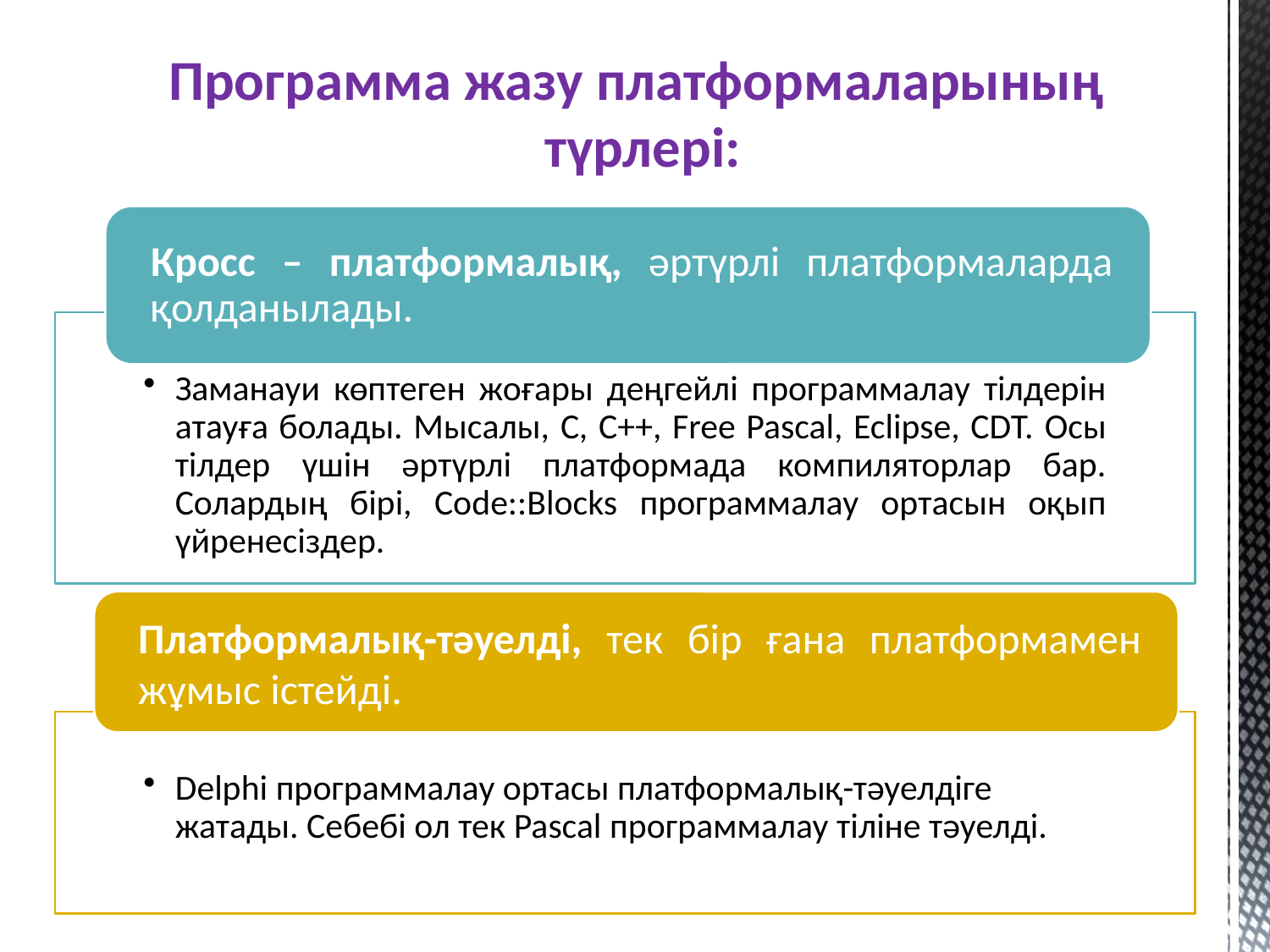

# Программа жазу платформаларының түрлері:
Заманауи көптеген жоғары деңгейлі программалау тілдерін атауға болады. Мысалы, C, C++, Free Pascal, Eclipse, CDT. Осы тілдер үшін әртүрлі платформада компиляторлар бар. Солардың бірі, Code::Blocks программалау ортасын оқып үйренесіздер.
Кросс – платформалық, әртүрлі платформаларда қолданылады.
Delphi программалау ортасы платформалық-тәуелдіге жатады. Себебі ол тек Pascal программалау тіліне тәуелді.
Платформалық-тәуелді, тек бір ғана платформамен жұмыс істейді.